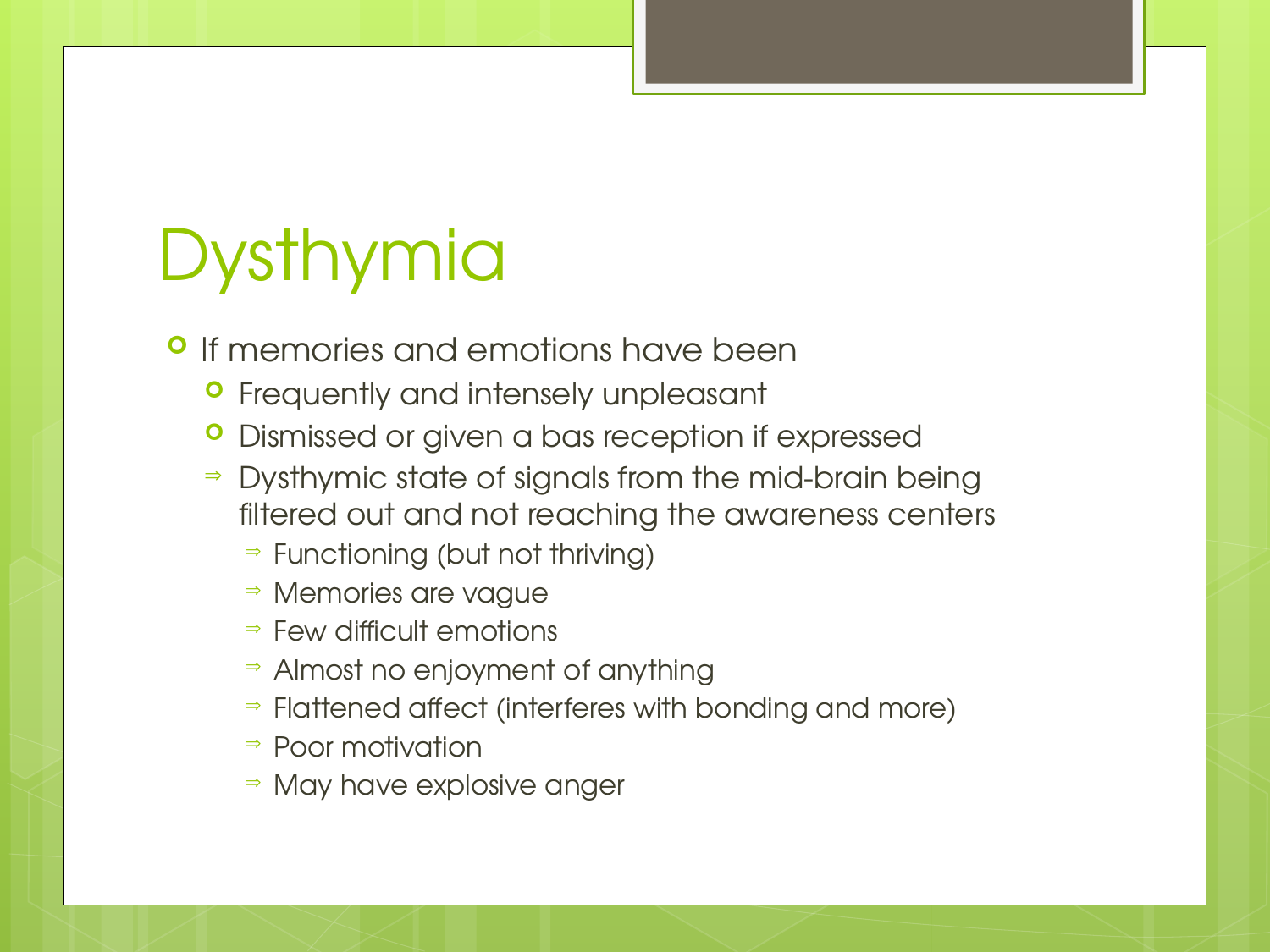

# Dysthymia
If memories and emotions have been
Frequently and intensely unpleasant
Dismissed or given a bas reception if expressed
Dysthymic state of signals from the mid-brain being filtered out and not reaching the awareness centers
Functioning (but not thriving)
Memories are vague
Few difficult emotions
Almost no enjoyment of anything
Flattened affect (interferes with bonding and more)
Poor motivation
May have explosive anger